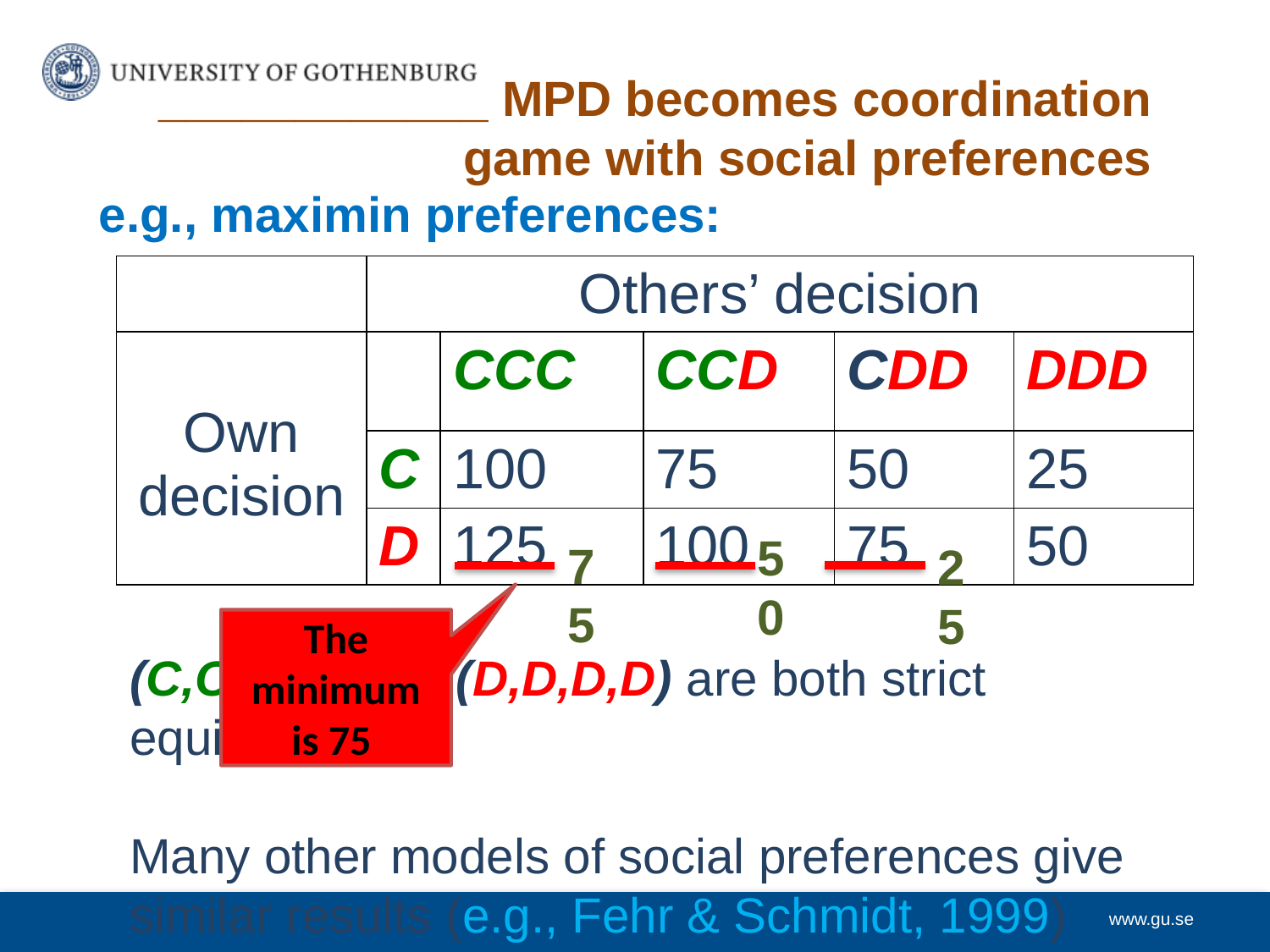

# ____________ MPD becomes coordination game with social preferences
e.g., maximin preferences:
|  | Others’ decision |  |  |  |  |
| --- | --- | --- | --- | --- | --- |
| Own decision |  | CCC | CCD | CDD | DDD |
|  | C | 100 | 75 | 50 | 25 |
|  | D | 125 | 100 | 75 | 50 |
50
75
25
The minimum is 75
(C,C,C,C) and (D,D,D,D) are both strict equilibria

Many other models of social preferences give similar results (e.g., Fehr & Schmidt, 1999)